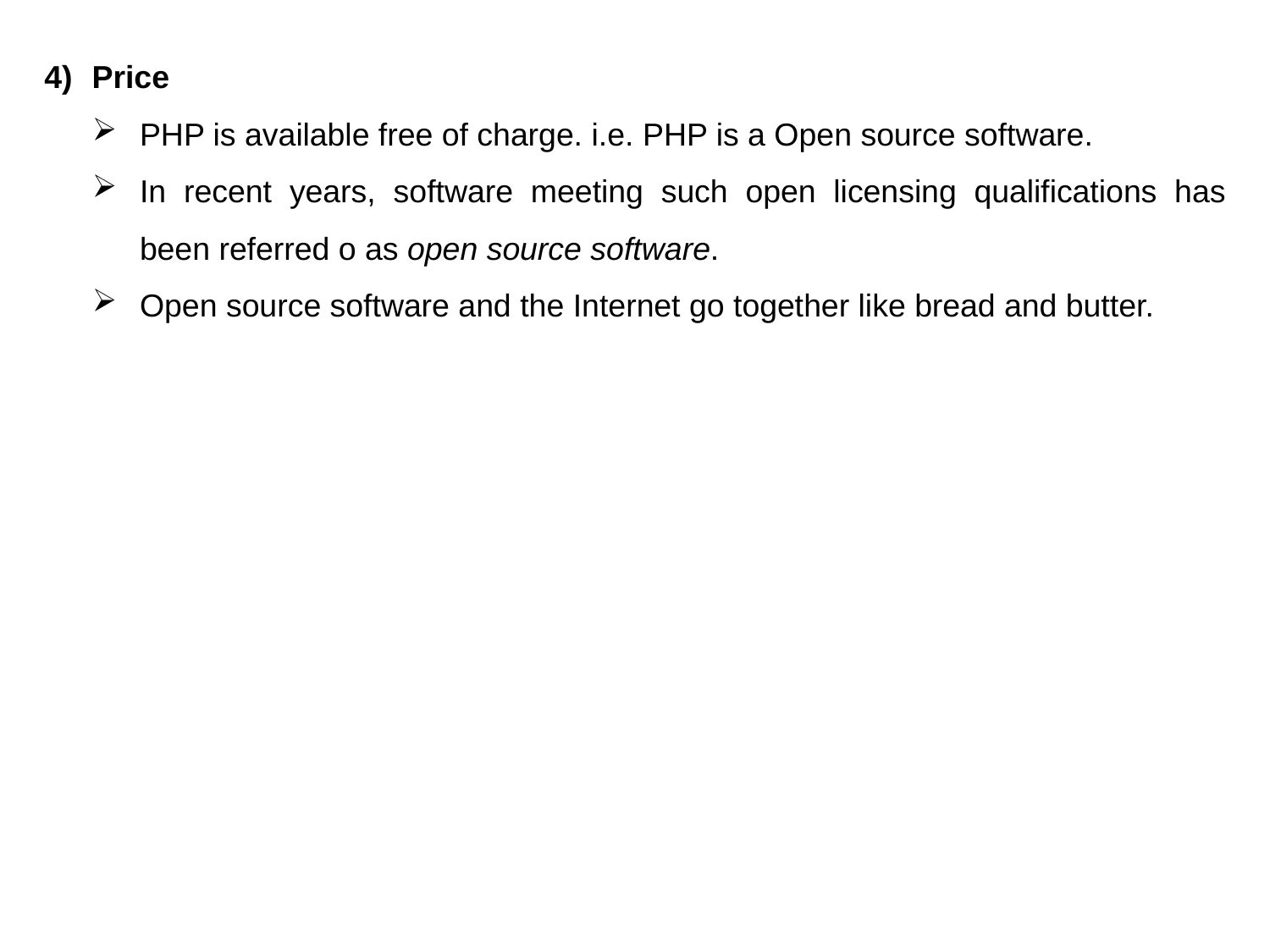

Price
PHP is available free of charge. i.e. PHP is a Open source software.
In recent years, software meeting such open licensing qualifications has been referred o as open source software.
Open source software and the Internet go together like bread and butter.